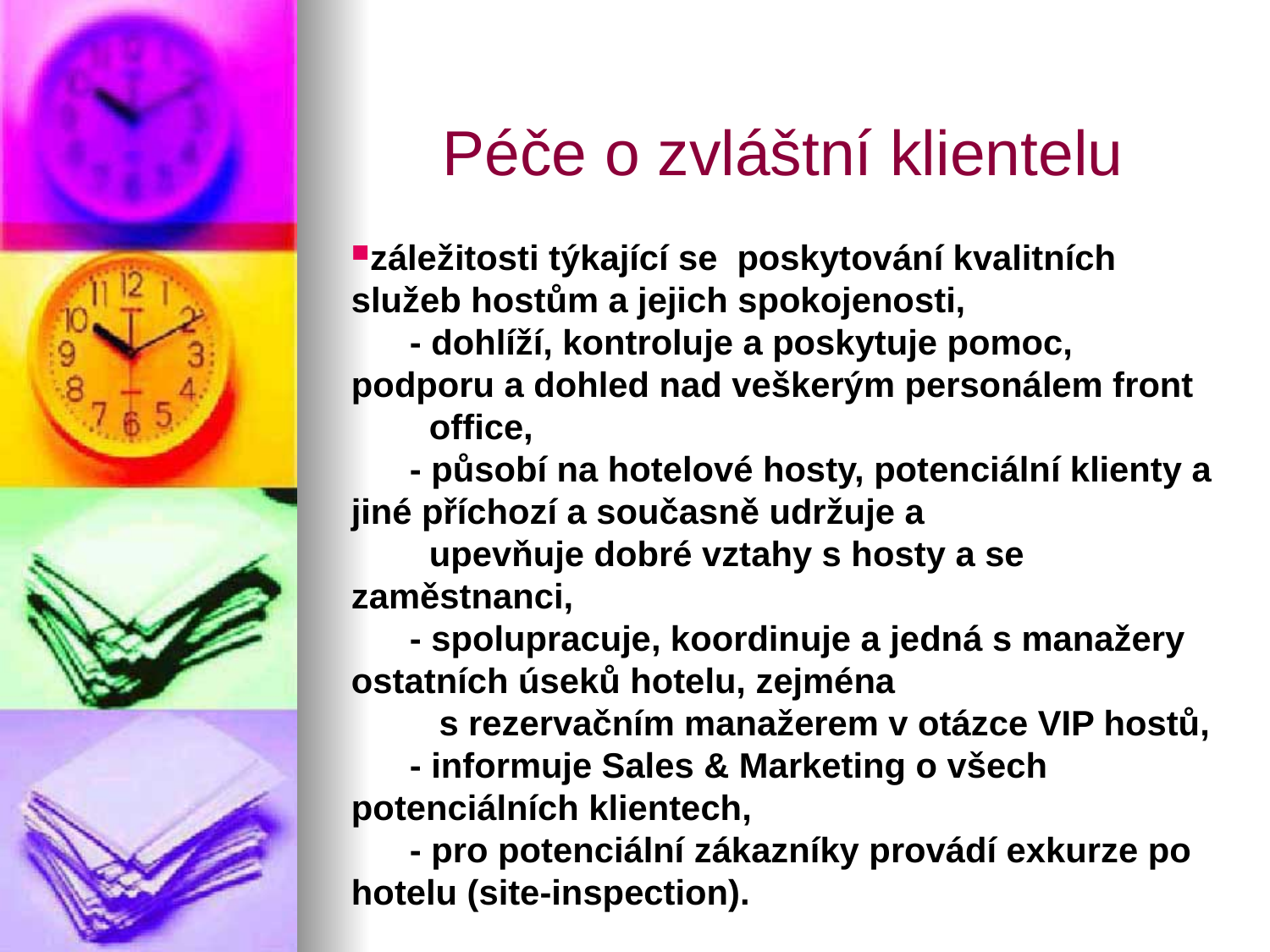

Péče o zvláštní klientelu
záležitosti týkající se  poskytování kvalitních služeb hostům a jejich spokojenosti,
      - dohlíží, kontroluje a poskytuje pomoc, podporu a dohled nad veškerým personálem front
        office,
      - působí na hotelové hosty, potenciální klienty a jiné příchozí a současně udržuje a
        upevňuje dobré vztahy s hosty a se zaměstnanci,
      - spolupracuje, koordinuje a jedná s manažery ostatních úseků hotelu, zejména
         s rezervačním manažerem v otázce VIP hostů,
      - informuje Sales & Marketing o všech potenciálních klientech,
      - pro potenciální zákazníky provádí exkurze po hotelu (site-inspection).